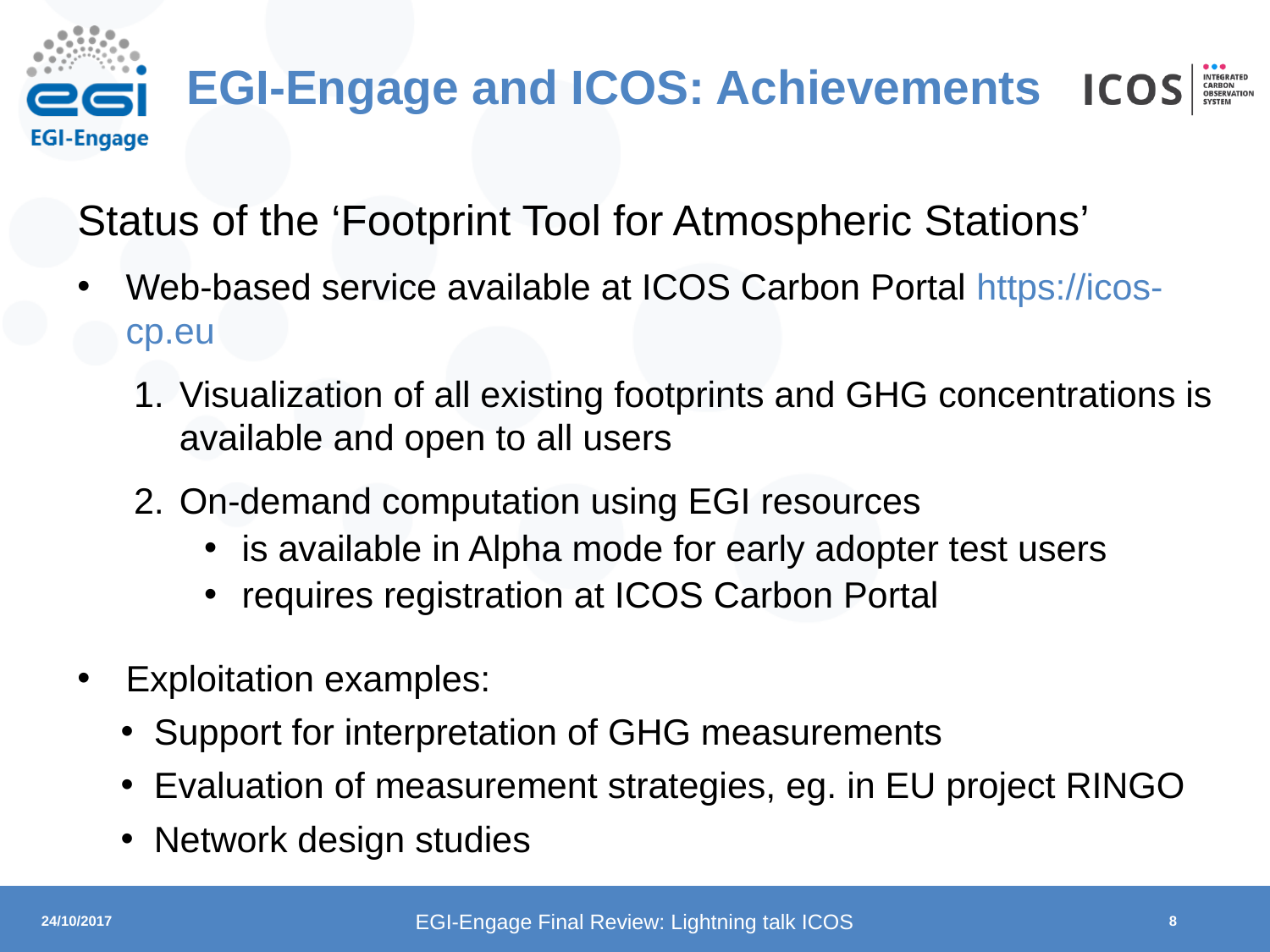

# EGI-Engage and ICOS: Achievements
Status of the ‘Footprint Tool for Atmospheric Stations’
Web-based service available at ICOS Carbon Portal https://icos-cp.eu
Visualization of all existing footprints and GHG concentrations is available and open to all users
On-demand computation using EGI resources
is available in Alpha mode for early adopter test users
requires registration at ICOS Carbon Portal
Exploitation examples:
Support for interpretation of GHG measurements
Evaluation of measurement strategies, eg. in EU project RINGO
Network design studies

EGI-Engage Final Review: Lightning talk ICOS